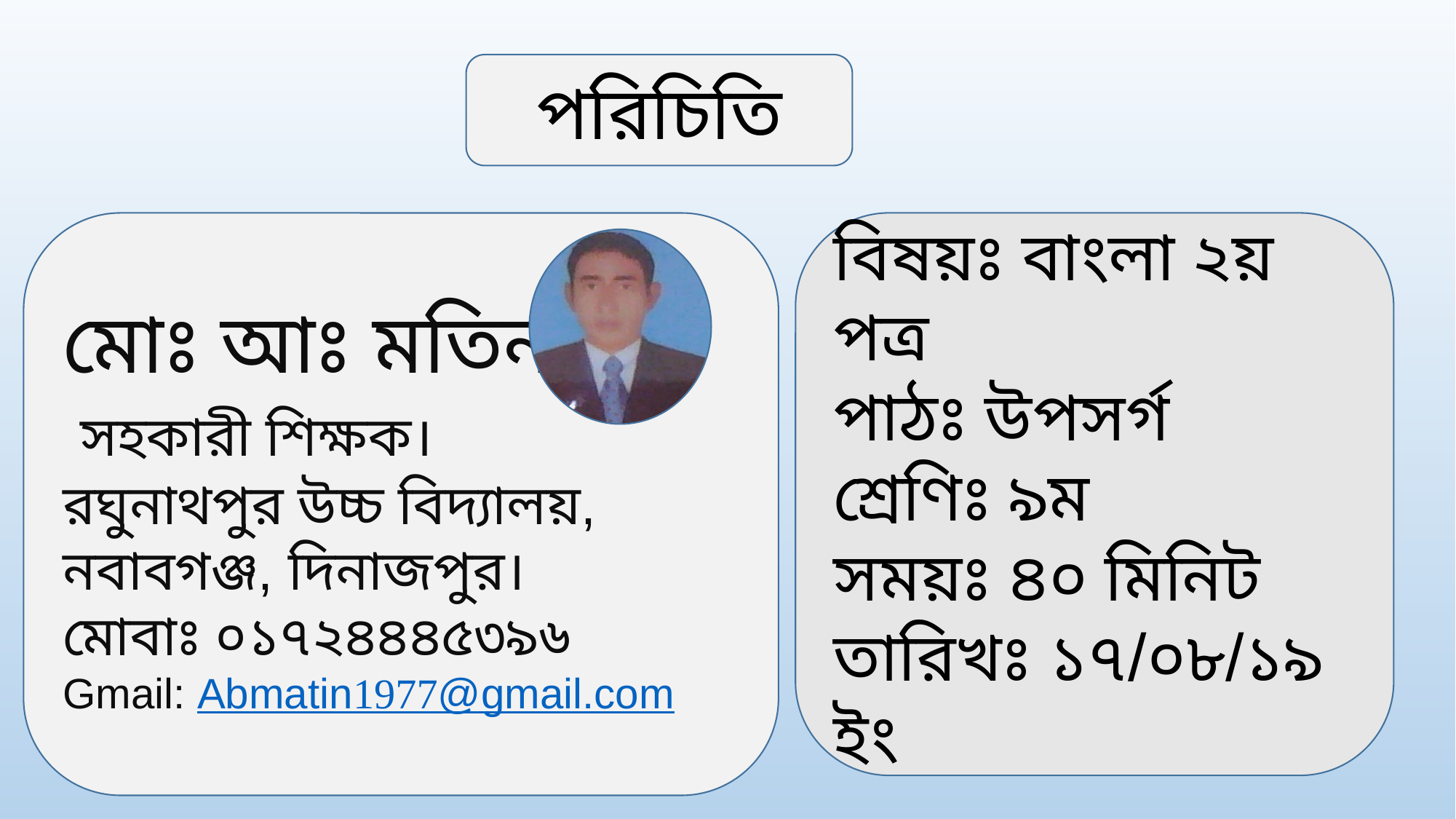

পরিচিতি
মোঃ আঃ মতিন
 সহকারী শিক্ষক।
রঘুনাথপুর উচ্চ বিদ্যালয়, নবাবগঞ্জ, দিনাজপুর।
মোবাঃ ০১৭২৪৪৪৫৩৯৬
Gmail: Abmatin1977@gmail.com

বিষয়ঃ বাংলা ২য় পত্র
পাঠঃ উপসর্গ
শ্রেণিঃ ৯ম
সময়ঃ ৪০ মিনিট
তারিখঃ ১৭/০৮/১৯ ইং